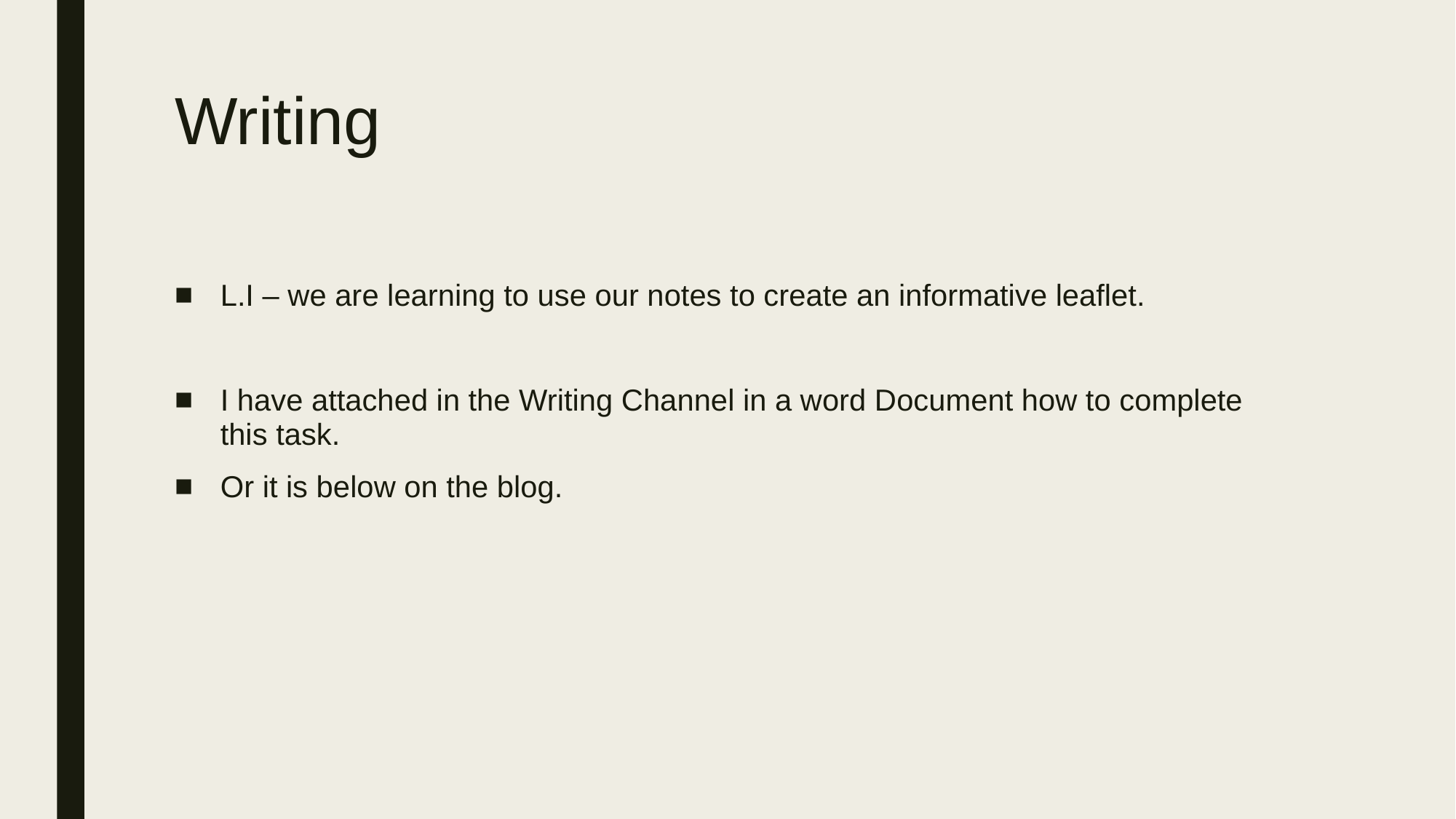

# Writing
L.I – we are learning to use our notes to create an informative leaflet.

I have attached in the Writing Channel in a word Document how to complete this task.
Or it is below on the blog.